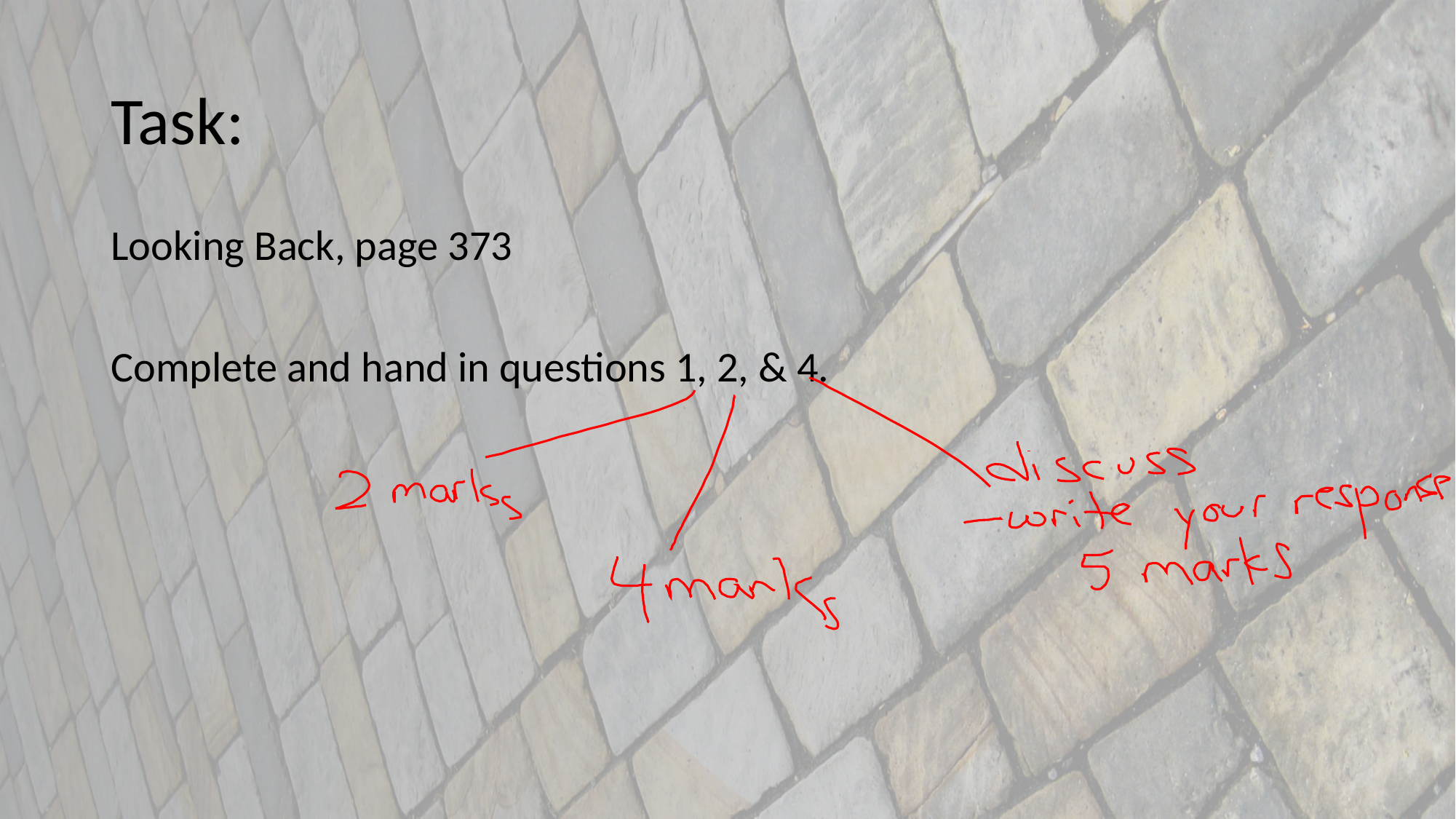

# Task:
Looking Back, page 373

Complete and hand in questions 1, 2, & 4.